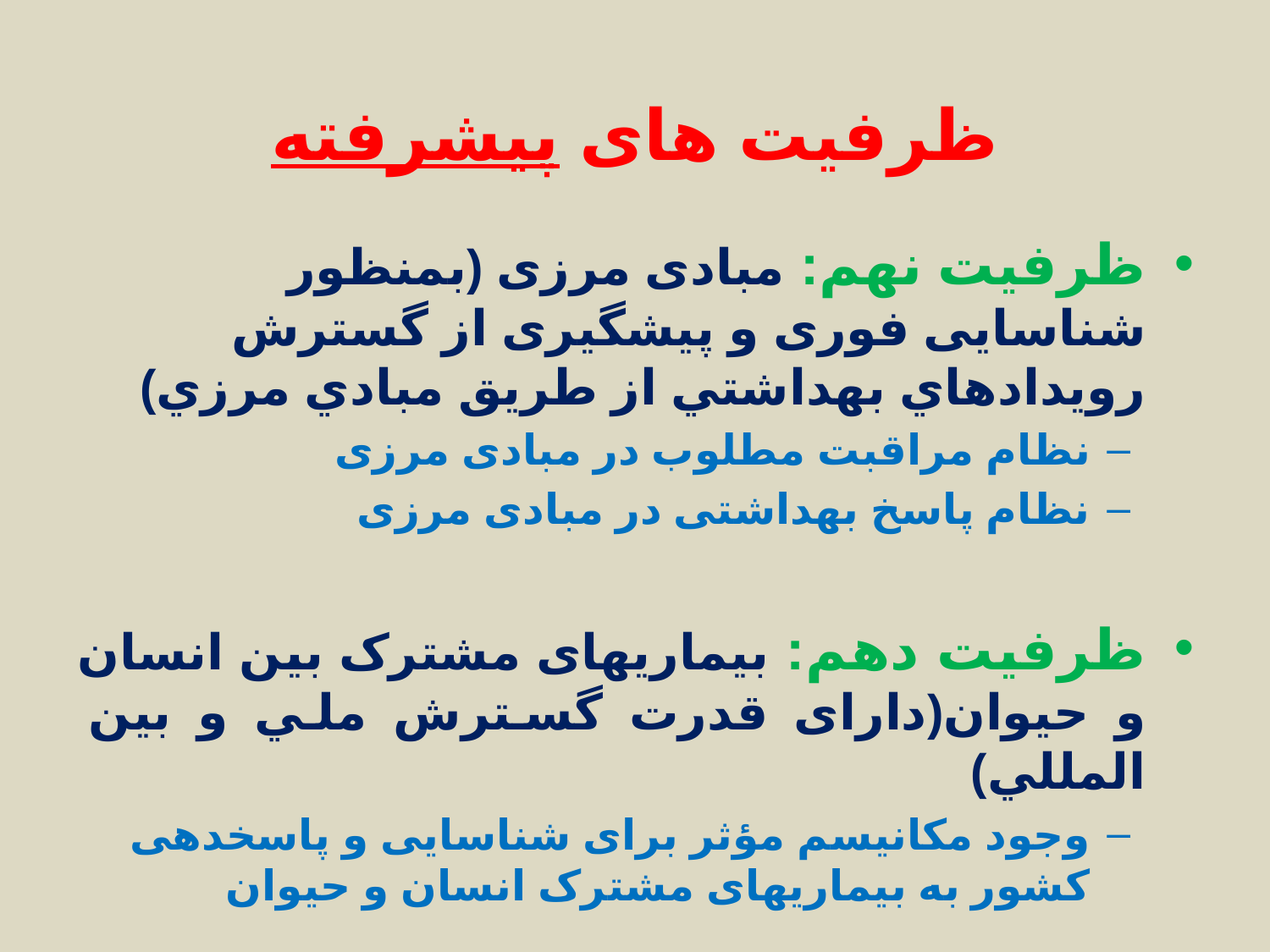

# ظرفيت های پیشرفته
ظرفیت نهم: مبادی مرزی (بمنظور شناسایی فوری و پیشگیری از گسترش رويدادهاي بهداشتي از طریق مبادي مرزي)
نظام مراقبت مطلوب در مبادی مرزی
نظام پاسخ بهداشتی در مبادی مرزی

ظرفیت دهم: بیماریهای مشترک بین انسان و حیوان(دارای قدرت گسترش ملي و بين المللي)
وجود مکانیسم مؤثر برای شناسایی و پاسخدهی کشور به بیماریهای مشترک انسان و حیوان